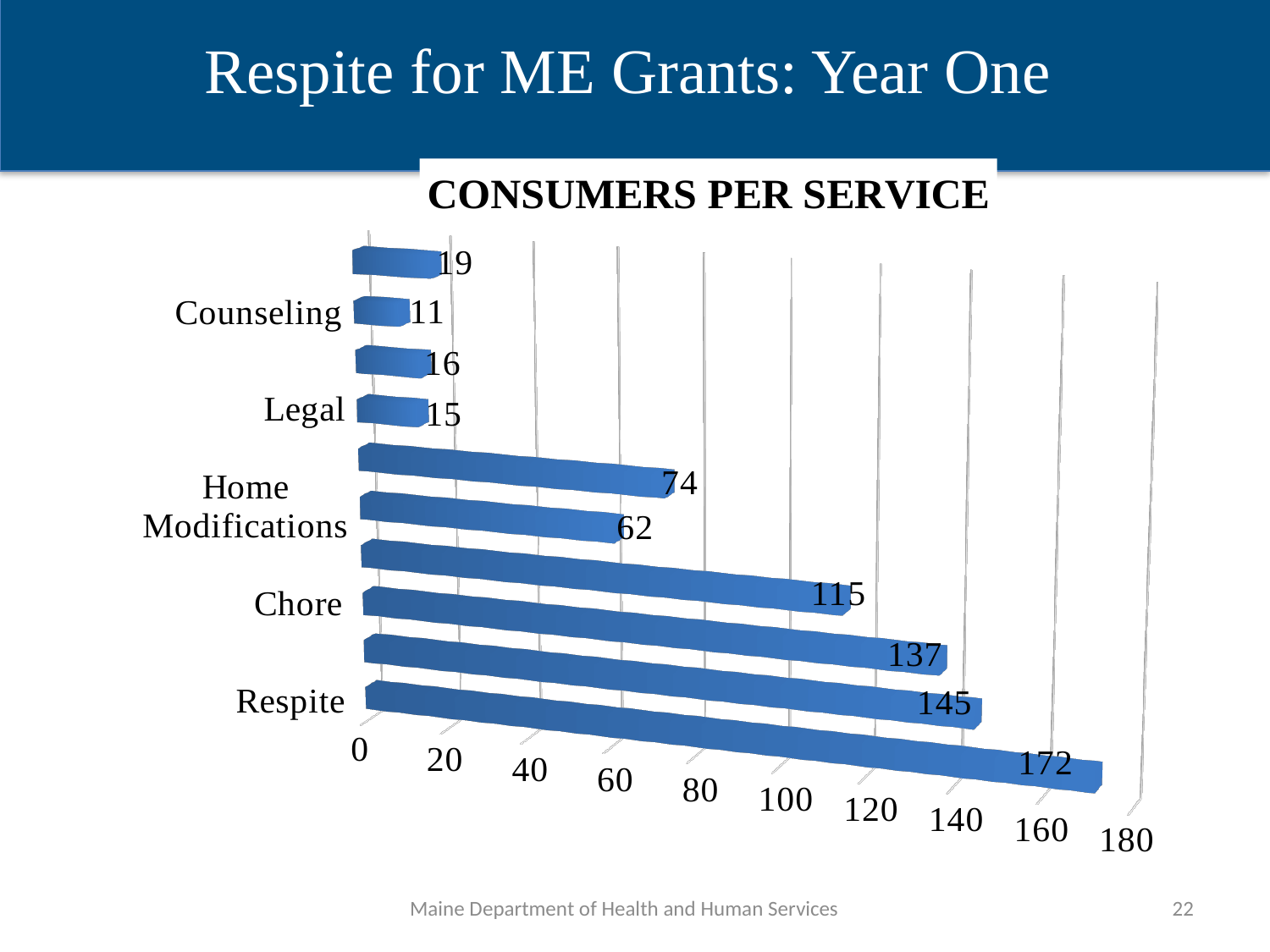

Respite for ME Grants: Year One

[unsupported chart]

Maine Department of Health and Human Services
22